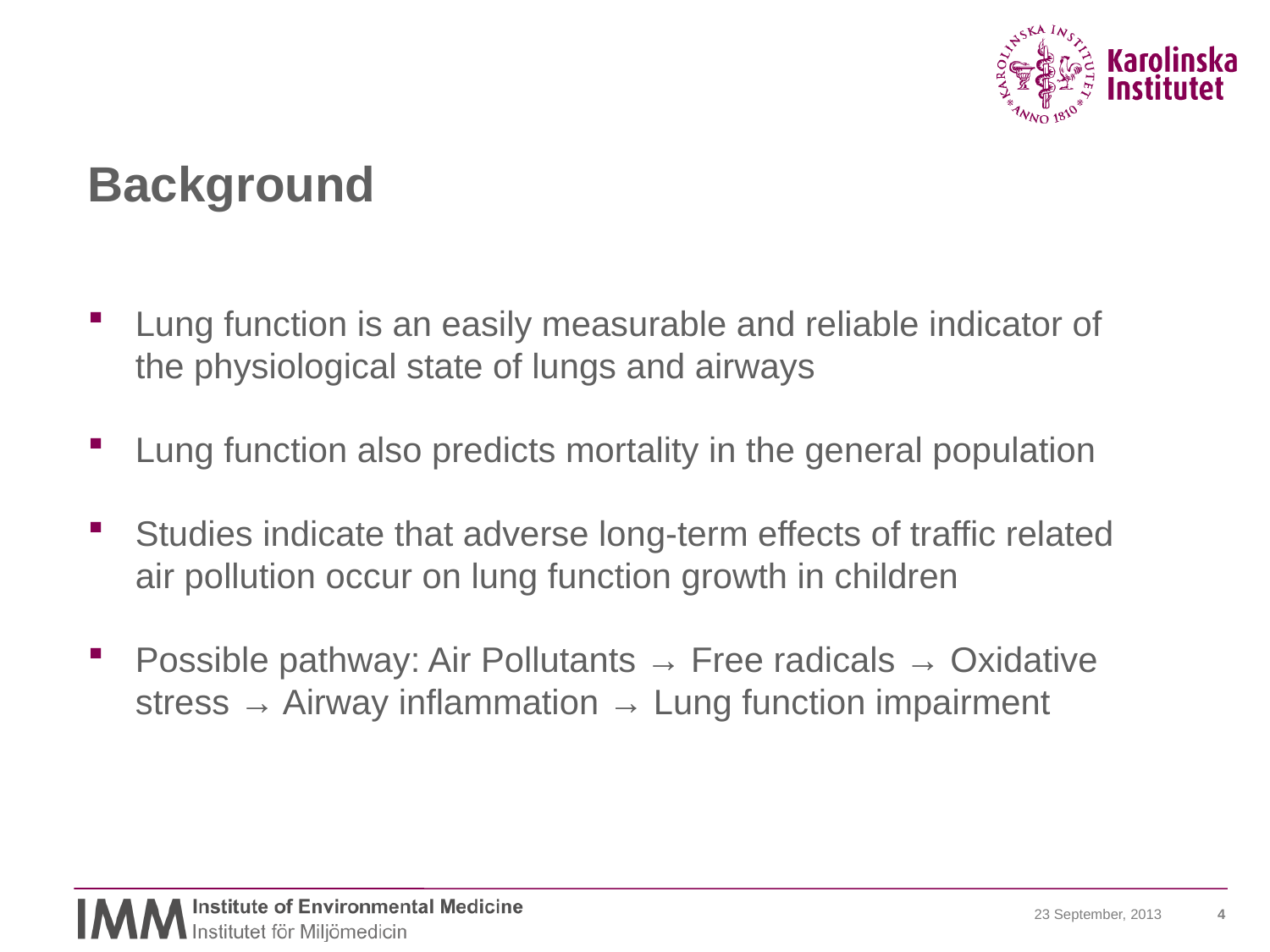

# Background
Lung function is an easily measurable and reliable indicator of the physiological state of lungs and airways

Lung function also predicts mortality in the general population

Studies indicate that adverse long-term effects of traffic related air pollution occur on lung function growth in children

Possible pathway: Air Pollutants → Free radicals → Oxidative stress → Airway inflammation → Lung function impairment

23 September, 2013
4